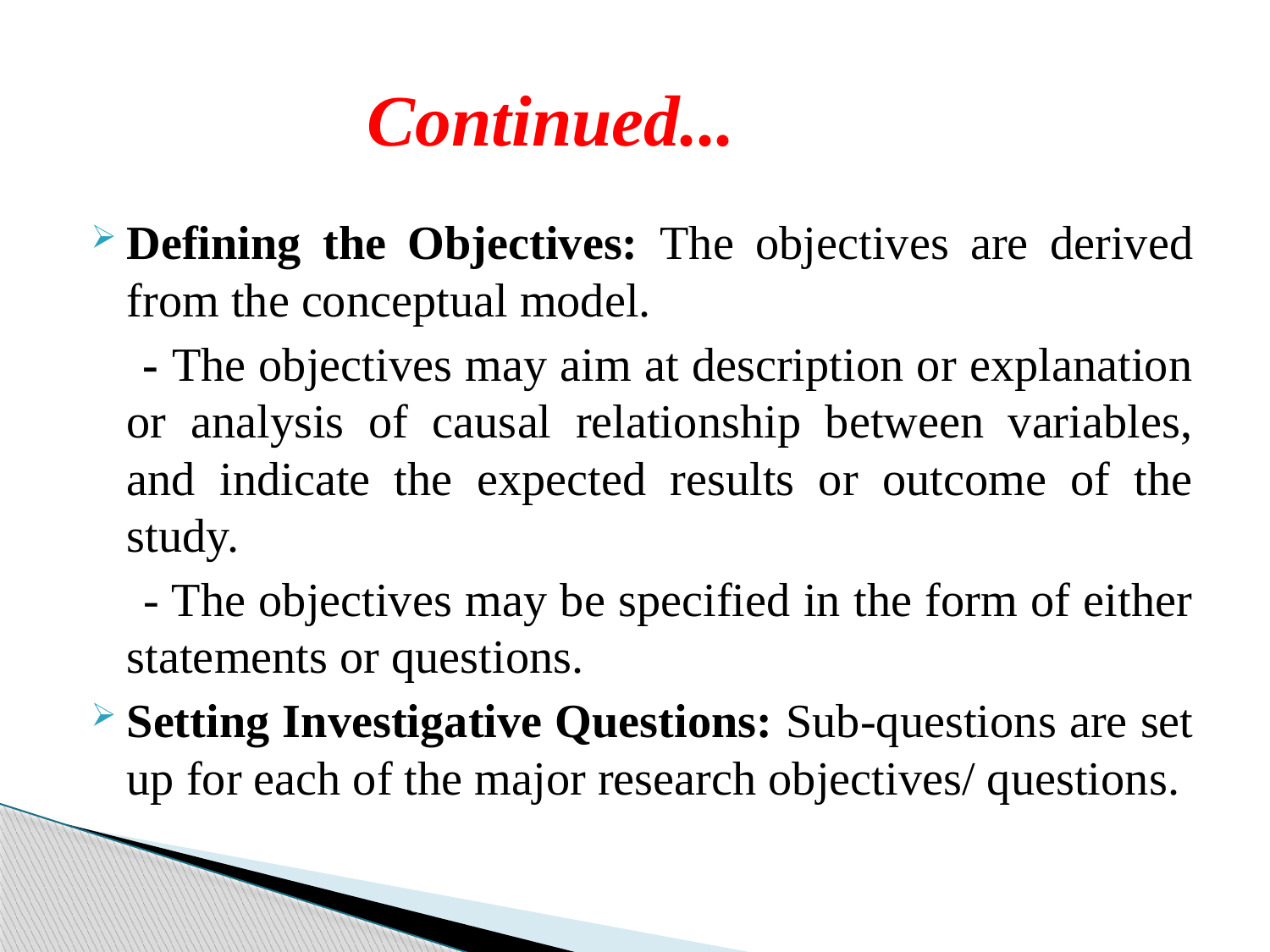

# Continued...
Defining the Objectives: The objectives are derived from the conceptual model.
    - The objectives may aim at description or explanation or analysis of causal relationship between variables, and indicate the expected results or outcome of the study.
    - The objectives may be specified in the form of either statements or questions.
Setting Investigative Questions: Sub-questions are set up for each of the major research objectives/ questions.